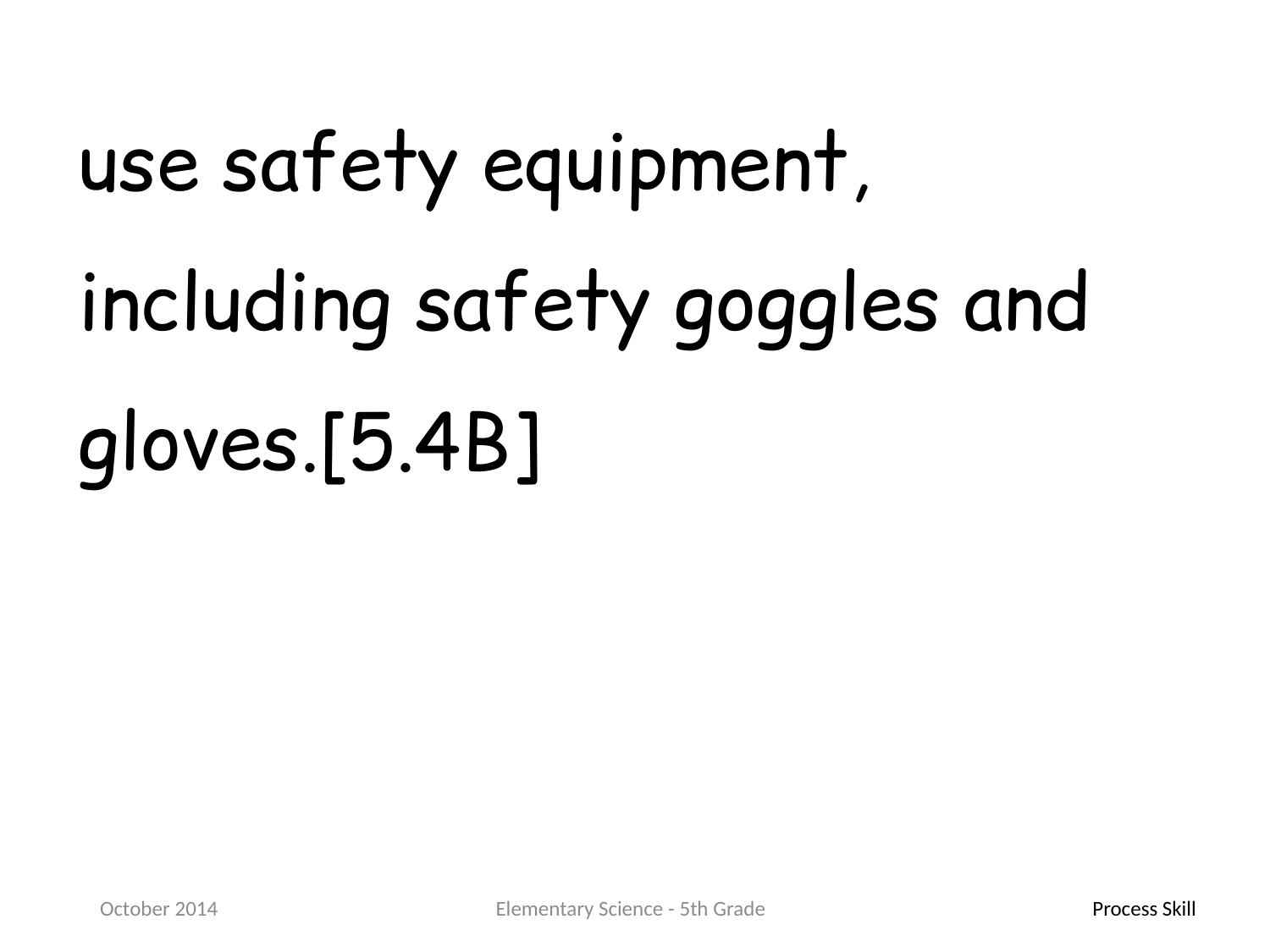

use safety equipment, including safety goggles and gloves.[5.4B]
October 2014
Elementary Science - 5th Grade